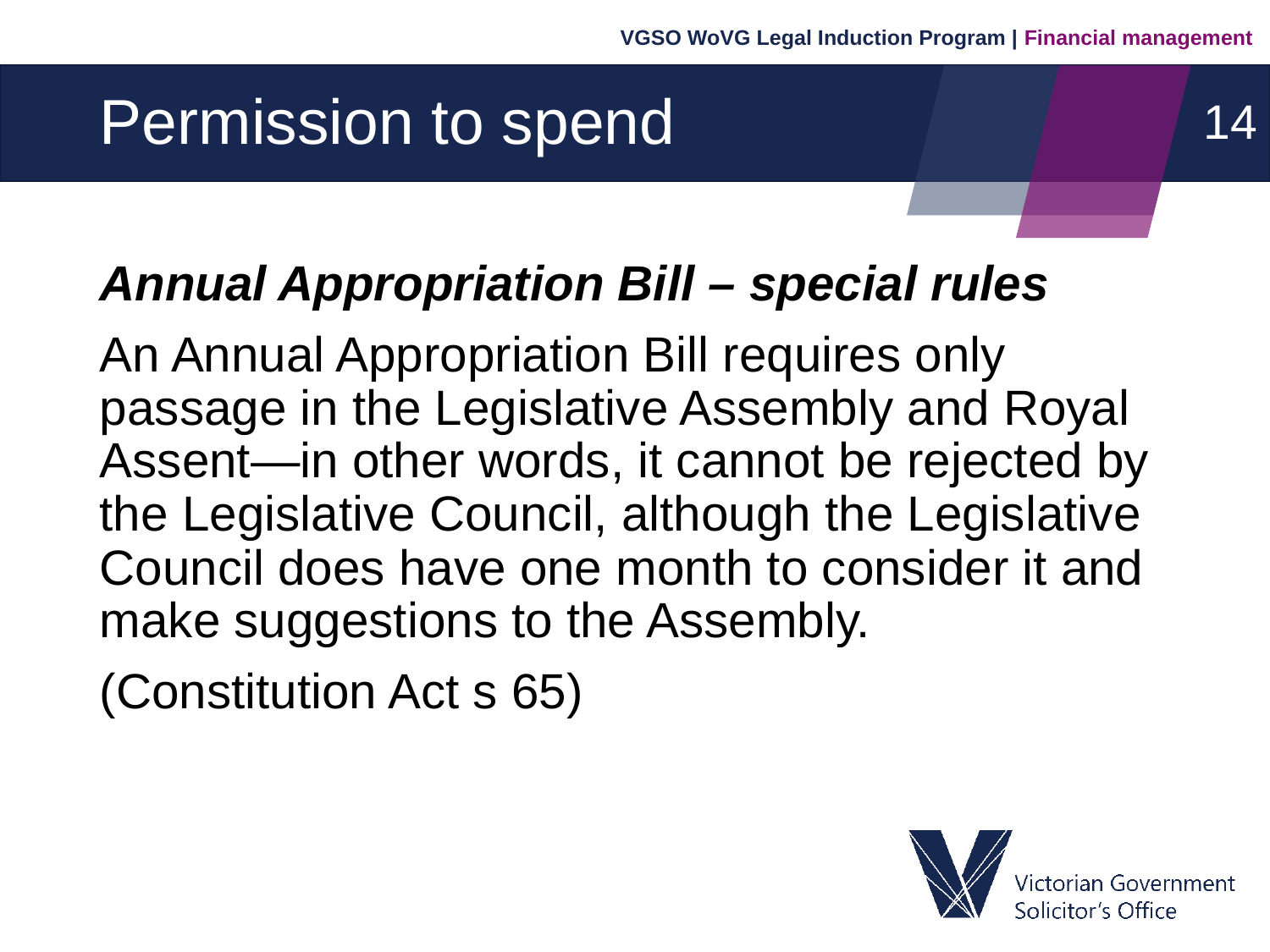

VGSO WoVG Legal Induction Program | Financial management
14
# Permission to spend
Annual Appropriation Bill – special rules
An Annual Appropriation Bill requires only passage in the Legislative Assembly and Royal Assent—in other words, it cannot be rejected by the Legislative Council, although the Legislative Council does have one month to consider it and make suggestions to the Assembly.
(Constitution Act s 65)